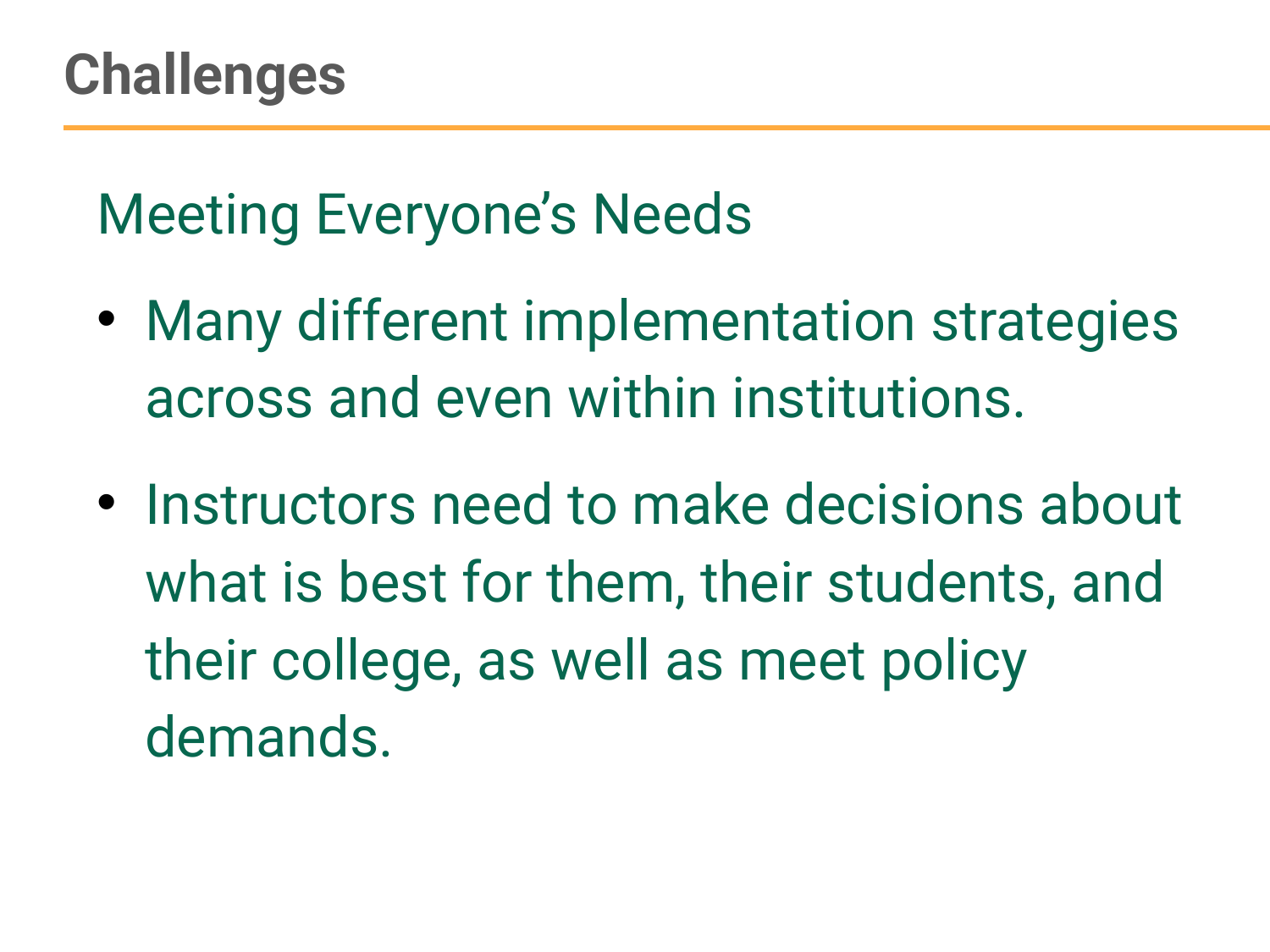

# Challenges
Meeting Everyone’s Needs
Many different implementation strategies across and even within institutions.
Instructors need to make decisions about what is best for them, their students, and their college, as well as meet policy demands.